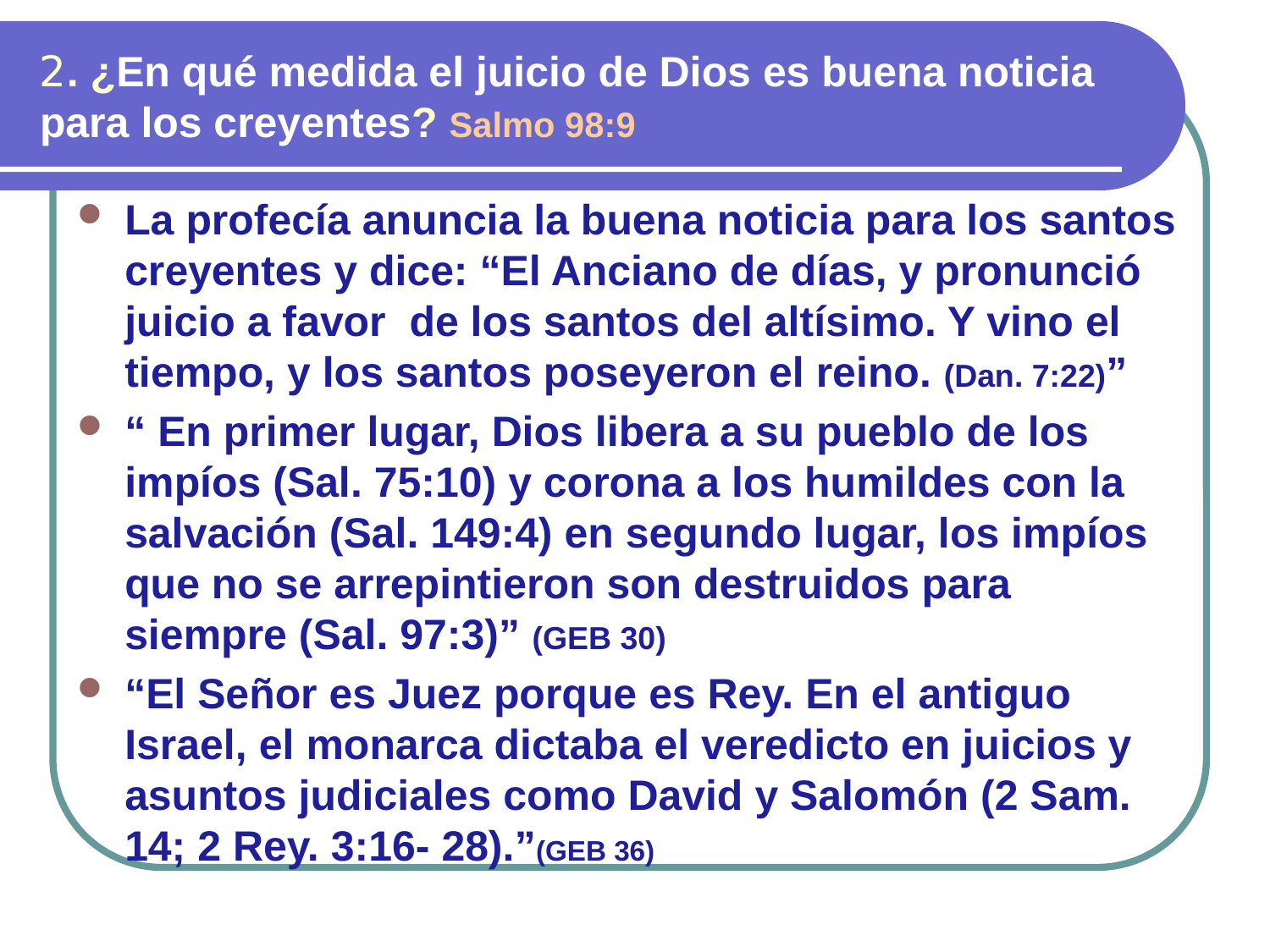

# 2. ¿En qué medida el juicio de Dios es buena noticia para los creyentes? Salmo 98:9
La profecía anuncia la buena noticia para los santos creyentes y dice: “El Anciano de días, y pronunció juicio a favor  de los santos del altísimo. Y vino el tiempo, y los santos poseyeron el reino. (Dan. 7:22)”
“ En primer lugar, Dios libera a su pueblo de los impíos (Sal. 75:10) y corona a los humildes con la salvación (Sal. 149:4) en segundo lugar, los impíos que no se arrepintieron son destruidos para siempre (Sal. 97:3)” (GEB 30)
“El Señor es Juez porque es Rey. En el antiguo Israel, el monarca dictaba el veredicto en juicios y asuntos judiciales como David y Salomón (2 Sam. 14; 2 Rey. 3:16- 28).”(GEB 36)